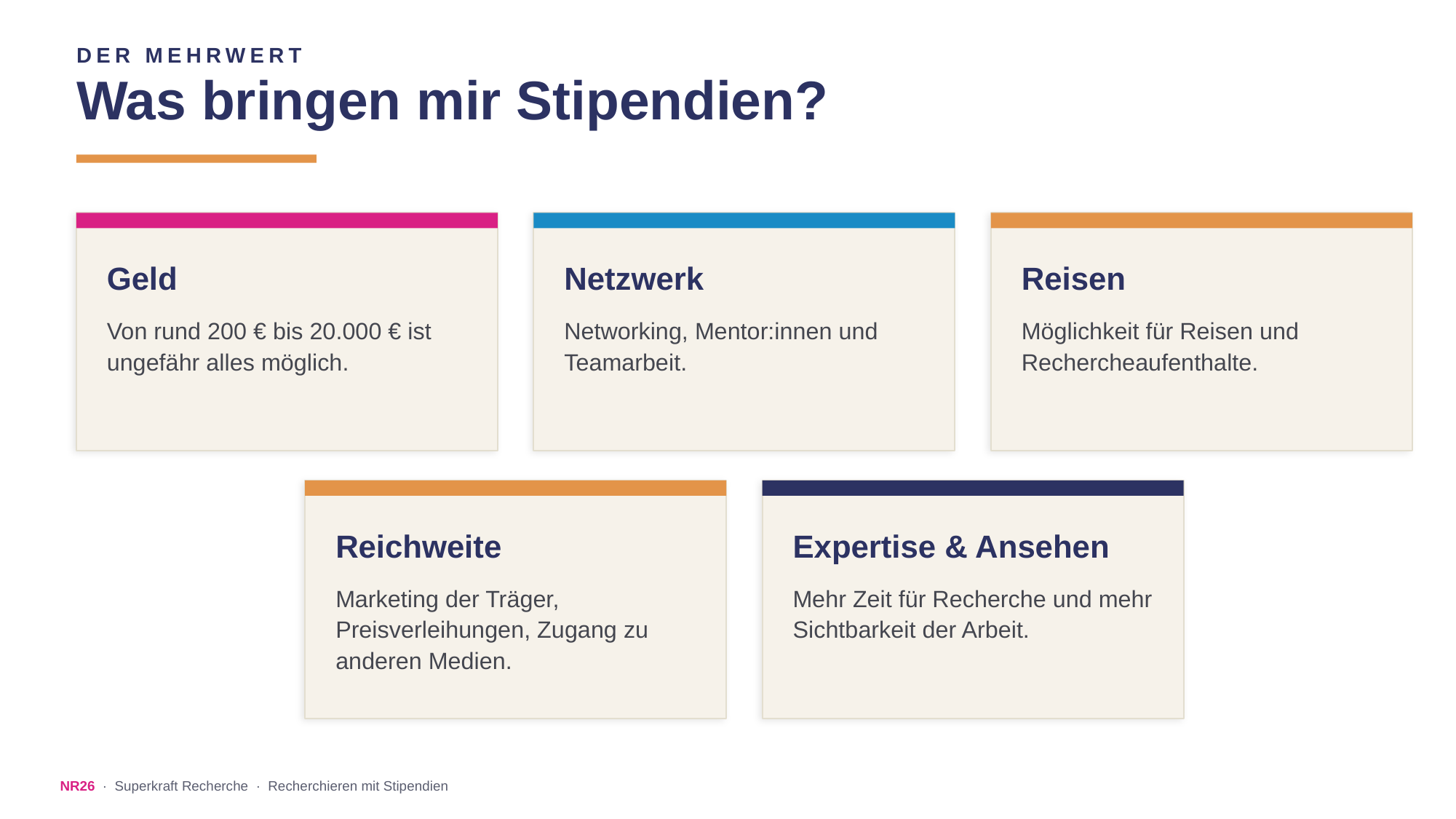

DER MEHRWERT
Was bringen mir Stipendien?

Geld
Netzwerk
Reisen
Von rund 200 € bis 20.000 € ist ungefähr alles möglich.
Networking, Mentor:innen und Teamarbeit.
Möglichkeit für Reisen und Rechercheaufenthalte.

Reichweite
Expertise & Ansehen
Marketing der Träger, Preisverleihungen, Zugang zu anderen Medien.
Mehr Zeit für Recherche und mehr Sichtbarkeit der Arbeit.
NR26  ·  Superkraft Recherche  ·  Recherchieren mit Stipendien